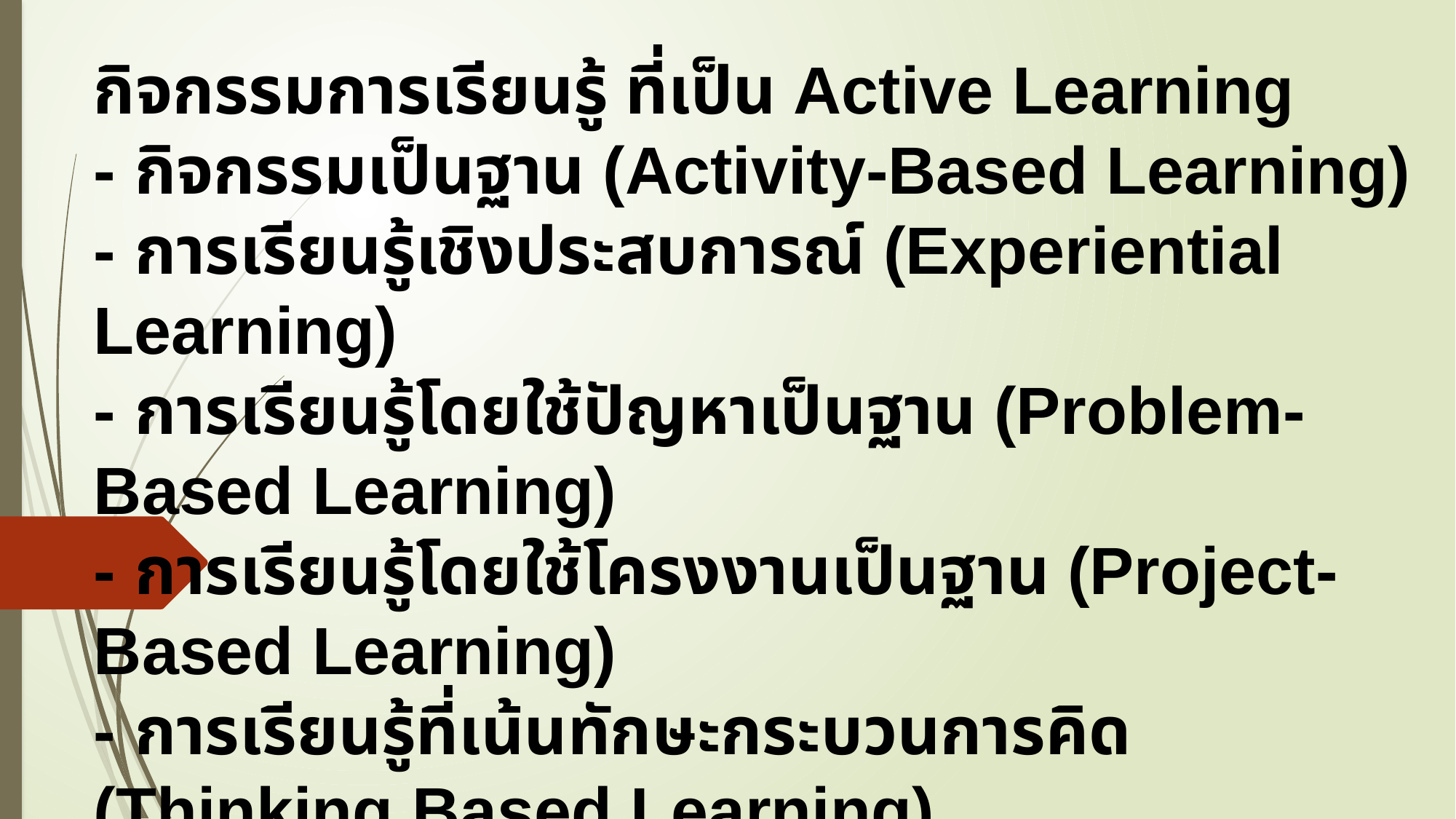

กิจกรรมการเรียนรู้ ที่เป็น Active Learning
- กิจกรรมเป็นฐาน (Activity-Based Learning)
- การเรียนรู้เชิงประสบการณ์ (Experiential Learning)
- การเรียนรู้โดยใช้ปัญหาเป็นฐาน (Problem-Based Learning)
- การเรียนรู้โดยใช้โครงงานเป็นฐาน (Project-Based Learning)
- การเรียนรู้ที่เน้นทักษะกระบวนการคิด (Thinking Based Learning)
- การเรียนรู้การบริการ (Service Learning)
- การเรียนรู้จากการสืบค้น (Inquiry-Based Learning)
- การเรียนรู้ด้วยการค้นพบ (Discovery Learning)